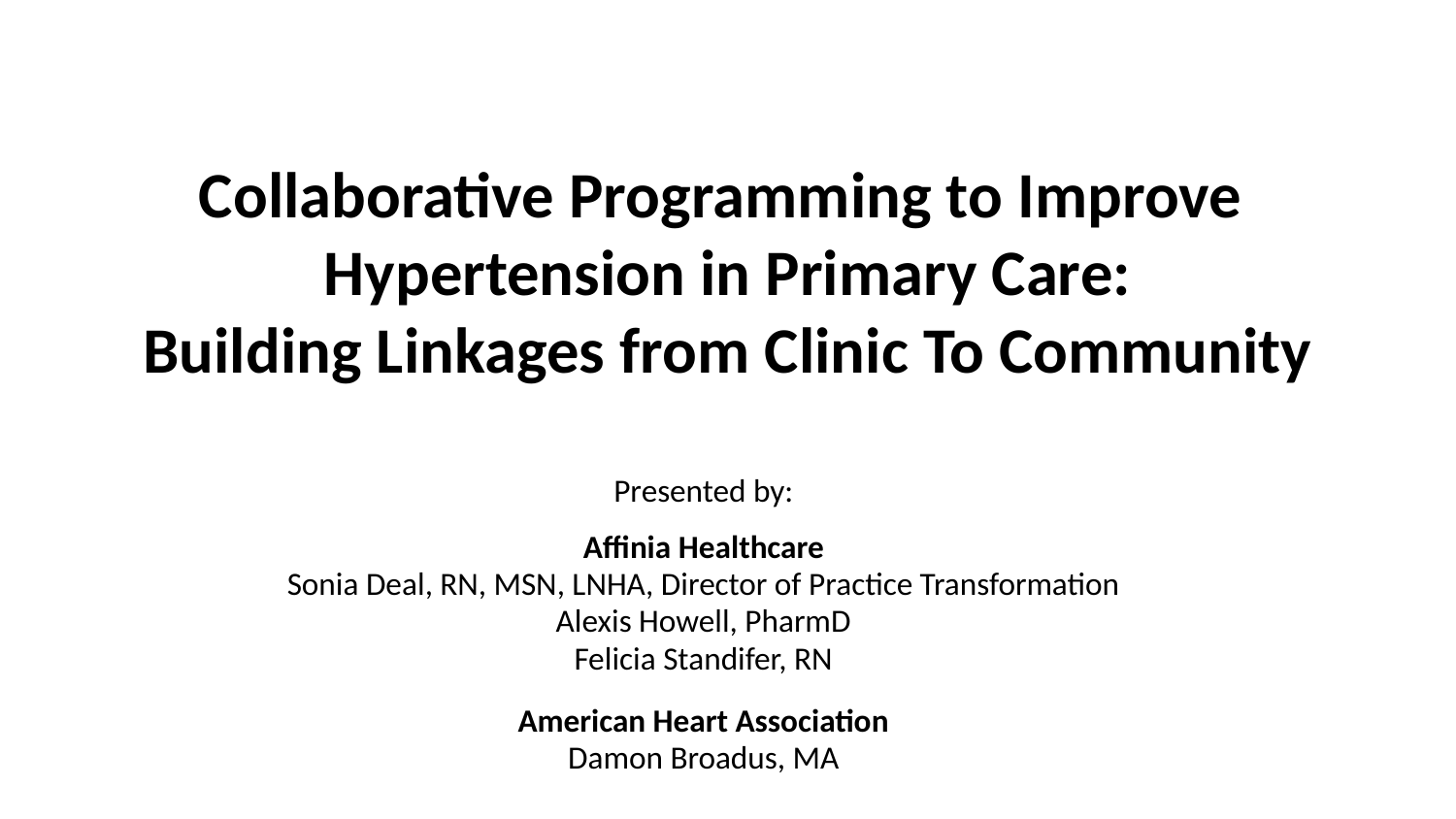

# Collaborative Programming to Improve Hypertension in Primary Care: Building Linkages from Clinic To Community
Presented by:

Affinia Healthcare
Sonia Deal, RN, MSN, LNHA, Director of Practice Transformation
Alexis Howell, PharmD
Felicia Standifer, RN

American Heart Association
Damon Broadus, MA